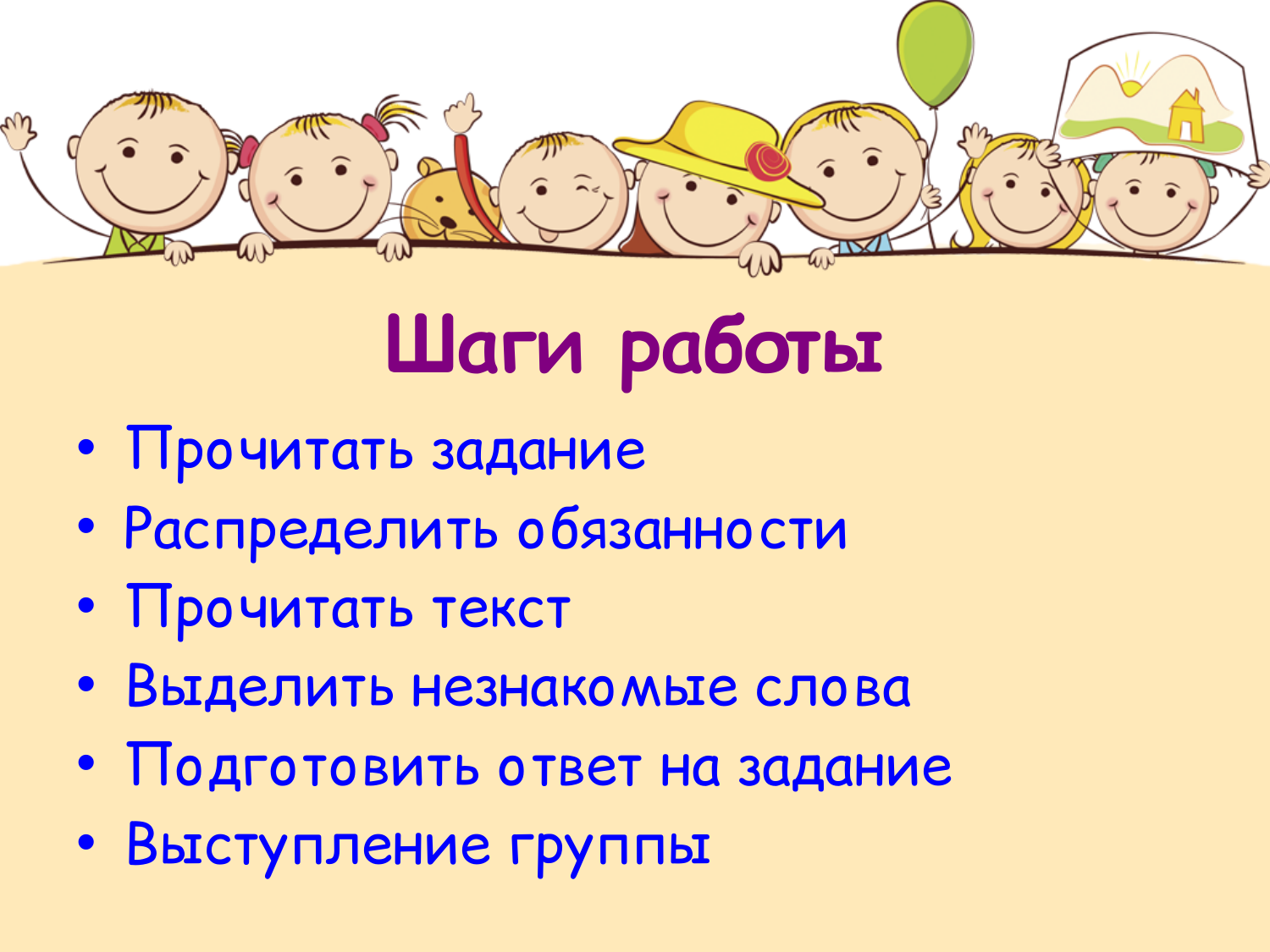

# Шаги работы
Прочитать задание
Распределить обязанности
Прочитать текст
Выделить незнакомые слова
Подготовить ответ на задание
Выступление группы